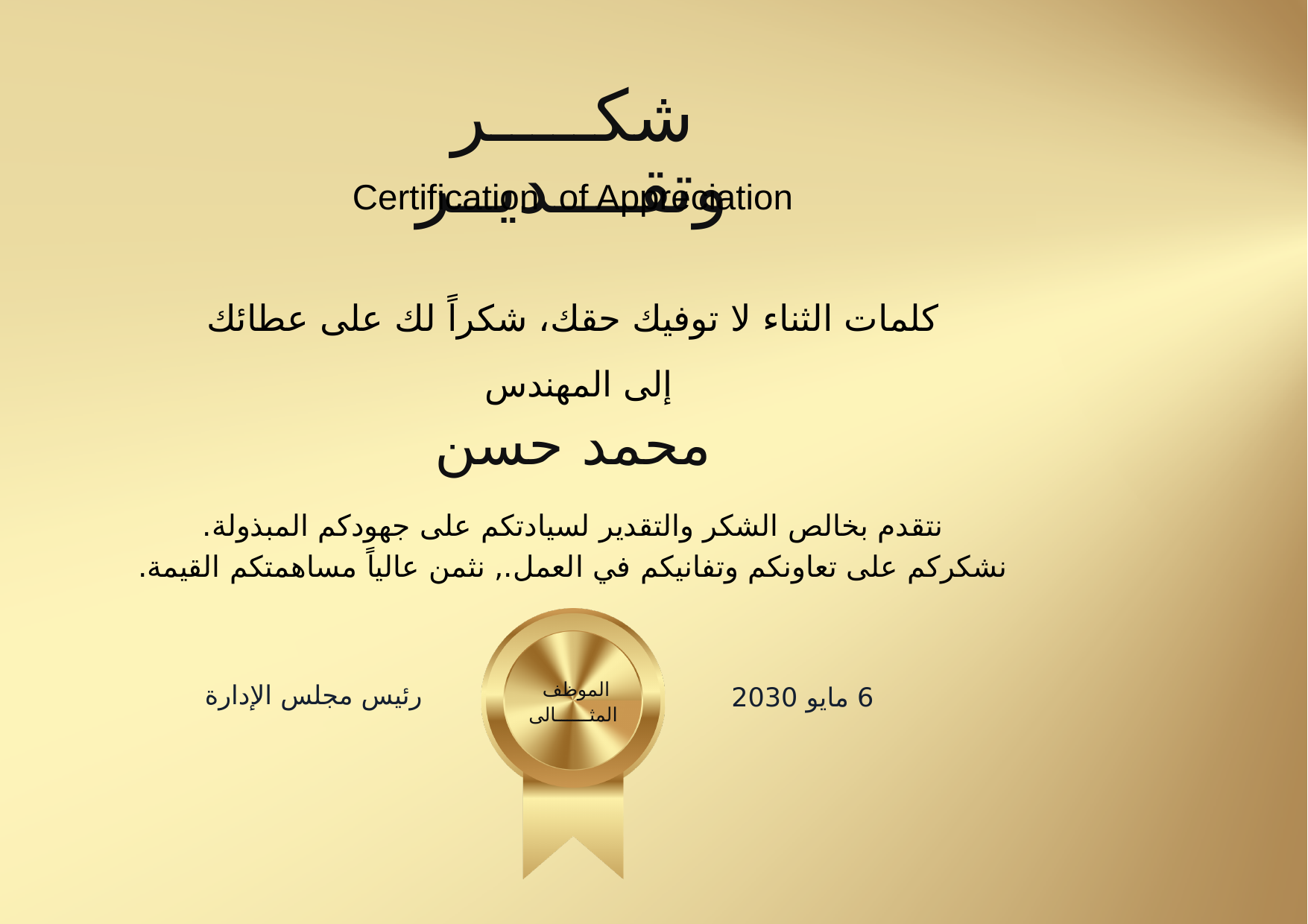

شكـــــر وتقــــديــر
Certification  of Appreciation

كلمات الثناء لا توفيك حقك، شكراً لك على عطائك
إلى المهندس
محمد حسن
نتقدم بخالص الشكر والتقدير لسيادتكم على جهودكم المبذولة.
نشكركم على تعاونكم وتفانيكم في العمل., نثمن عالياً مساهمتكم القيمة.

رئيس مجلس الإدارة
الموظف
المثــــــالى
 6 مايو 2030